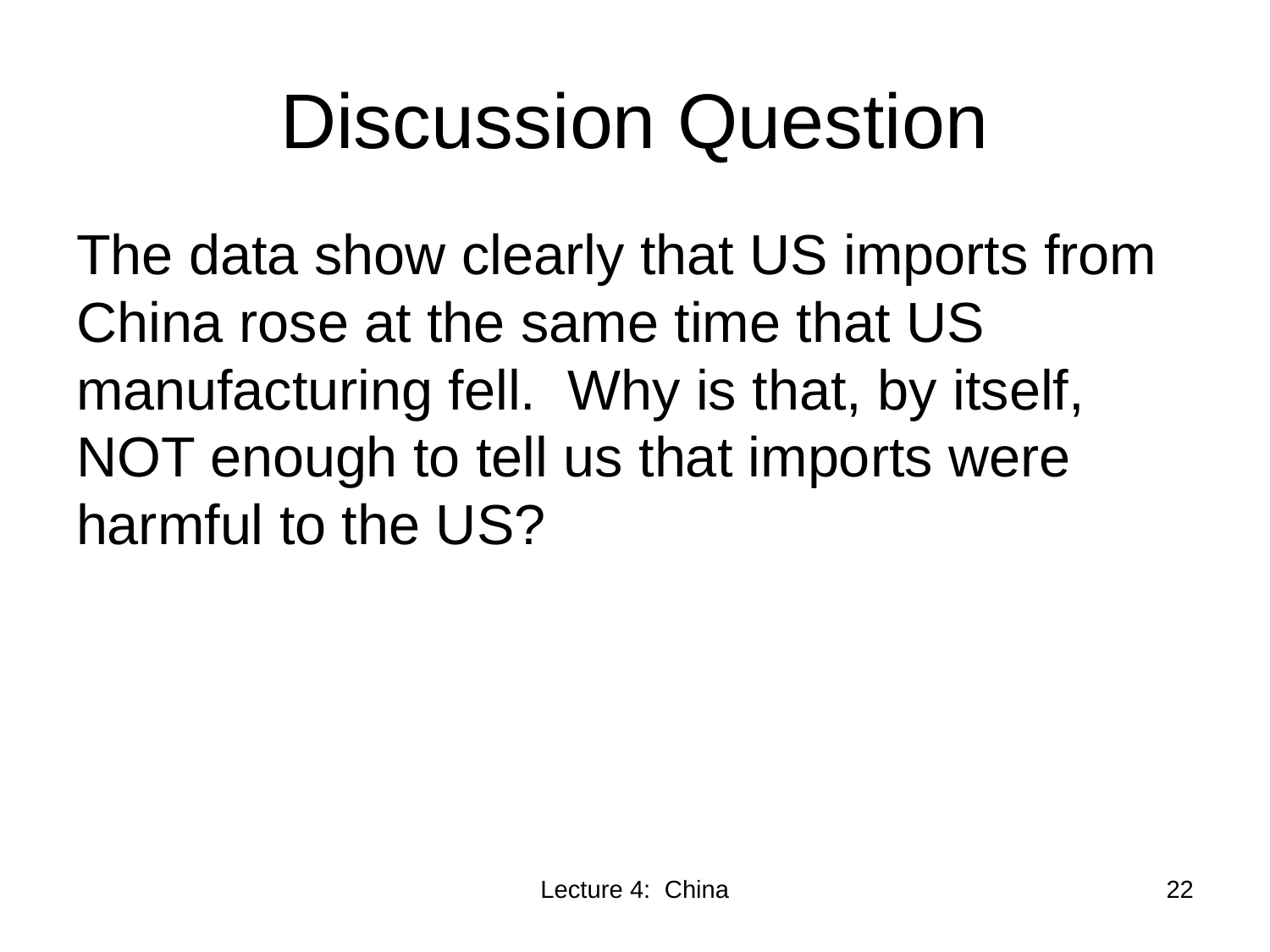

# Discussion Question
The data show clearly that US imports from China rose at the same time that US manufacturing fell.  Why is that, by itself, NOT enough to tell us that imports were harmful to the US?
Lecture 4:  China
22